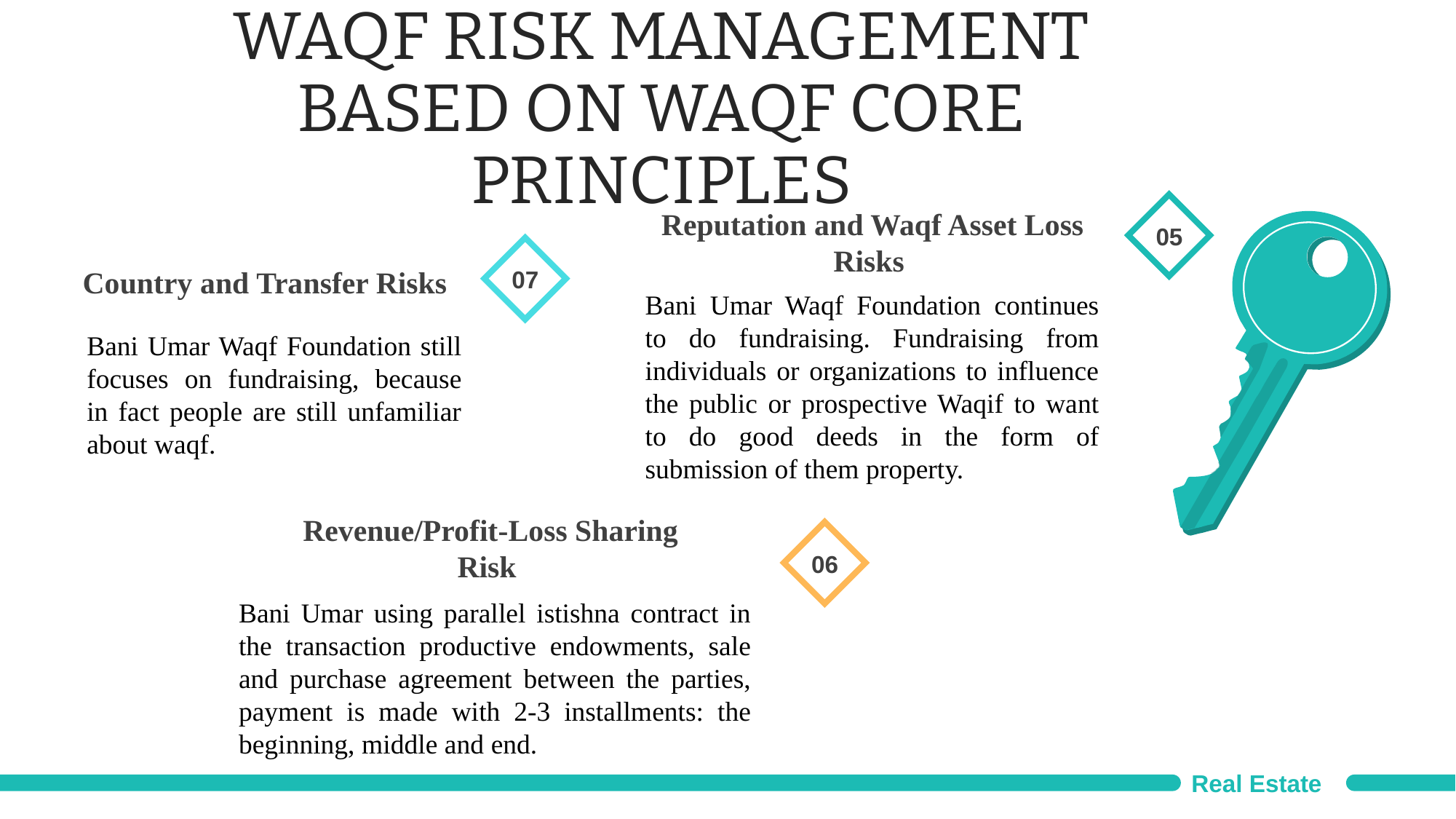

WAQF RISK MANAGEMENT BASED ON WAQF CORE PRINCIPLES

05
Reputation and Waqf Asset Loss Risks
Bani Umar Waqf Foundation continues to do fundraising. Fundraising from individuals or organizations to influence the public or prospective Waqif to want to do good deeds in the form of submission of them property.

07
Country and Transfer Risks
Bani Umar Waqf Foundation still focuses on fundraising, because in fact people are still unfamiliar about waqf.
Revenue/Profit-Loss Sharing Risk
Bani Umar using parallel istishna contract in the transaction productive endowments, sale and purchase agreement between the parties, payment is made with 2-3 installments: the beginning, middle and end.

06